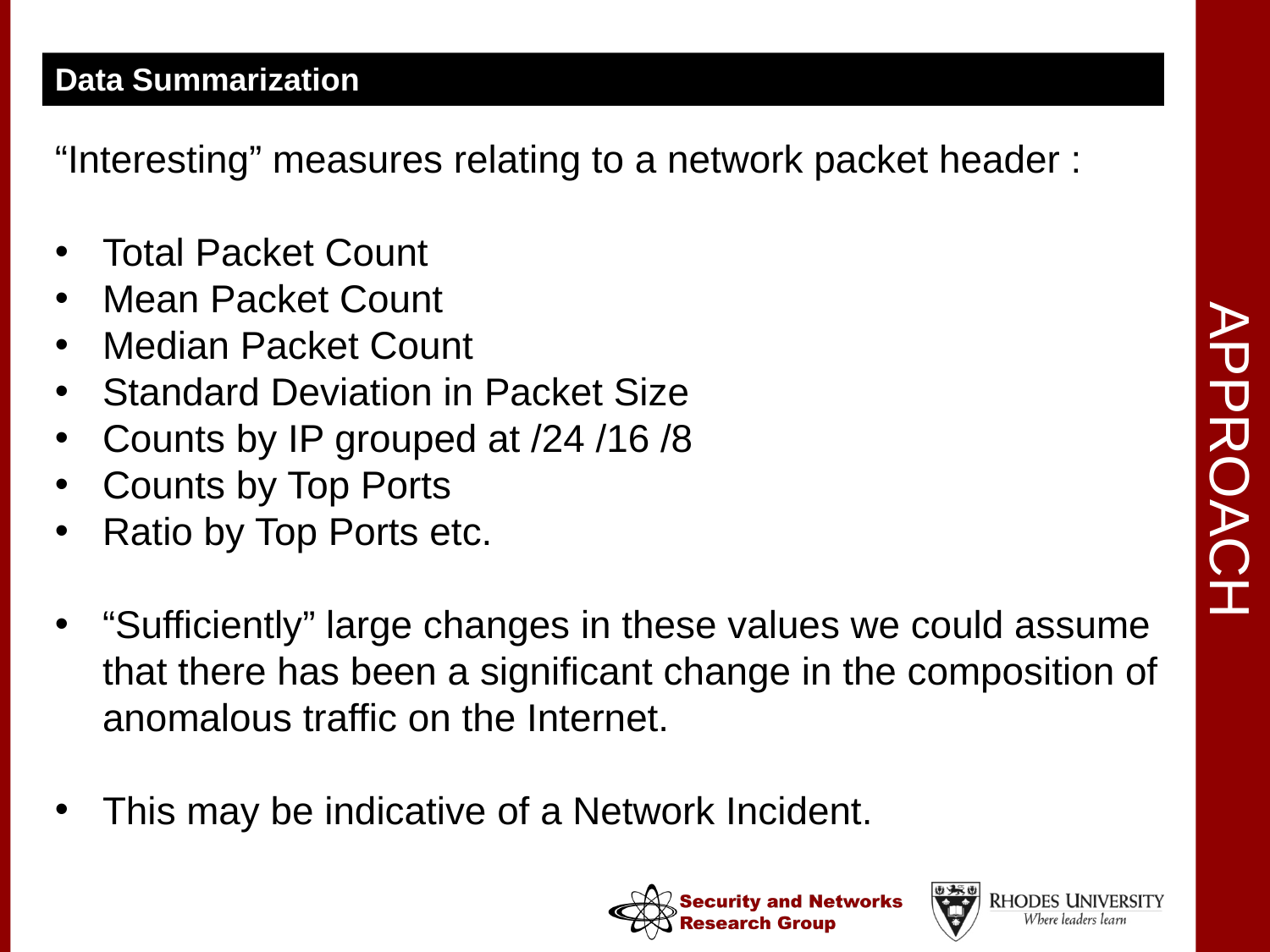

Data Summarization
# Approach
“Interesting” measures relating to a network packet header :

Total Packet Count
Mean Packet Count
Median Packet Count
Standard Deviation in Packet Size
Counts by IP grouped at /24 /16 /8
Counts by Top Ports
Ratio by Top Ports etc.

“Sufficiently” large changes in these values we could assume that there has been a significant change in the composition of anomalous traffic on the Internet.

This may be indicative of a Network Incident.